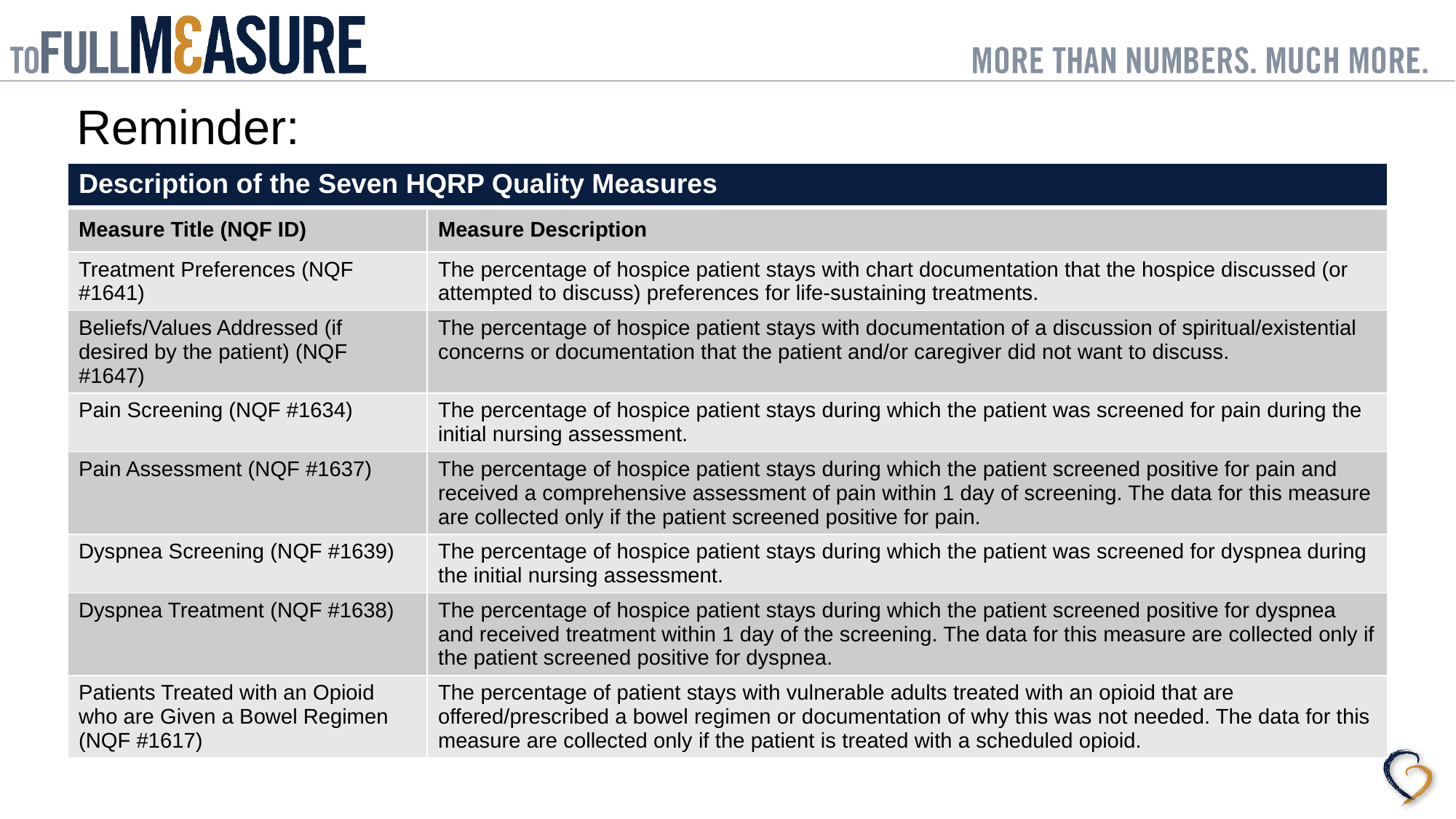

# Reminder:
| Description of the Seven HQRP Quality Measures |  |
| --- | --- |
| Measure Title (NQF ID) | Measure Description |
| Treatment Preferences (NQF #1641) | The percentage of hospice patient stays with chart documentation that the hospice discussed (or attempted to discuss) preferences for life-sustaining treatments. |
| Beliefs/Values Addressed (if desired by the patient) (NQF #1647) | The percentage of hospice patient stays with documentation of a discussion of spiritual/existential concerns or documentation that the patient and/or caregiver did not want to discuss. |
| Pain Screening (NQF #1634) | The percentage of hospice patient stays during which the patient was screened for pain during the initial nursing assessment. |
| Pain Assessment (NQF #1637) | The percentage of hospice patient stays during which the patient screened positive for pain and received a comprehensive assessment of pain within 1 day of screening. The data for this measure are collected only if the patient screened positive for pain. |
| Dyspnea Screening (NQF #1639) | The percentage of hospice patient stays during which the patient was screened for dyspnea during the initial nursing assessment. |
| Dyspnea Treatment (NQF #1638) | The percentage of hospice patient stays during which the patient screened positive for dyspnea and received treatment within 1 day of the screening. The data for this measure are collected only if the patient screened positive for dyspnea. |
| Patients Treated with an Opioid who are Given a Bowel Regimen (NQF #1617) | The percentage of patient stays with vulnerable adults treated with an opioid that are offered/prescribed a bowel regimen or documentation of why this was not needed. The data for this measure are collected only if the patient is treated with a scheduled opioid. |